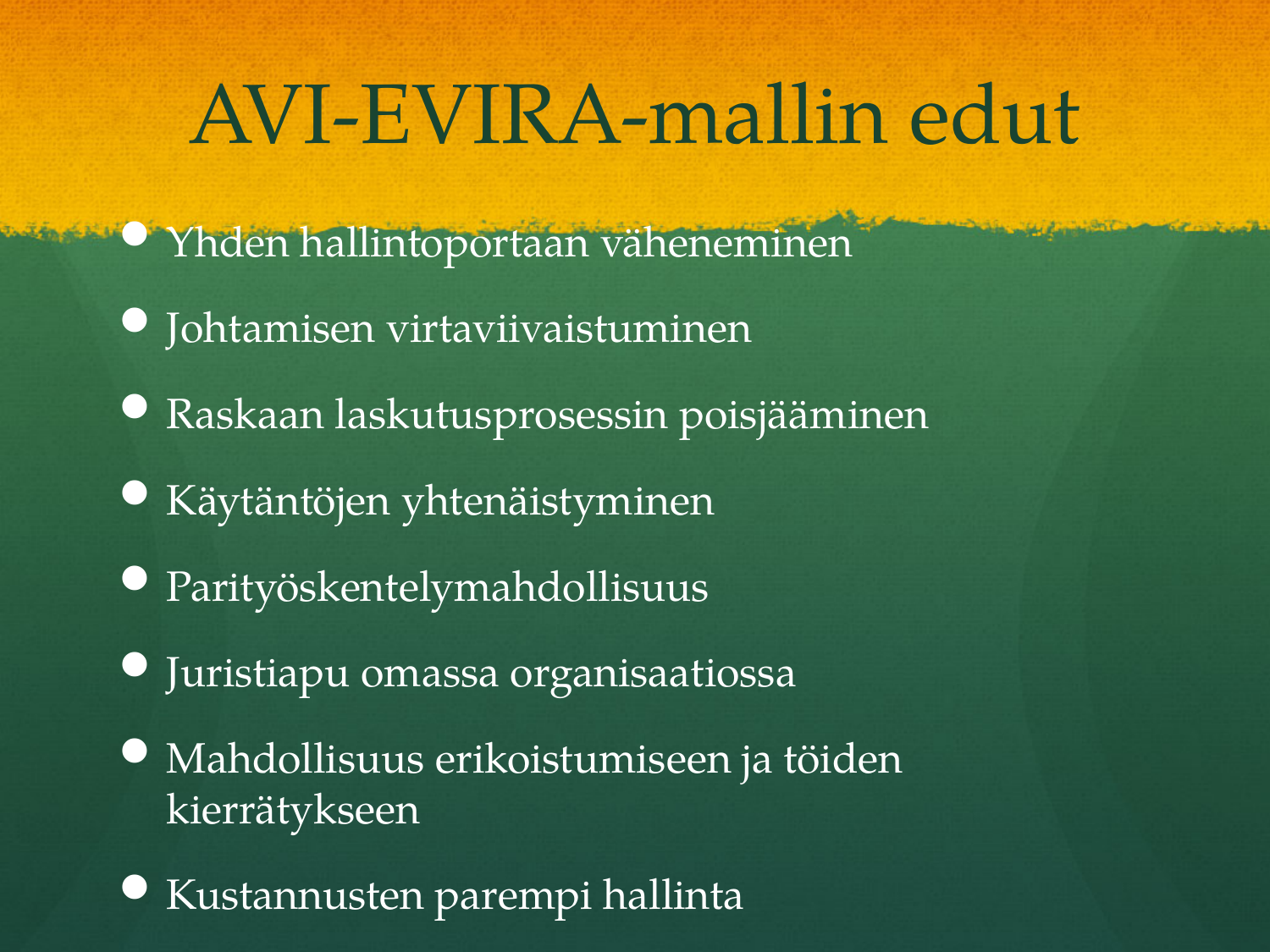

# AVI-EVIRA-mallin edut
Yhden hallintoportaan väheneminen
Johtamisen virtaviivaistuminen
Raskaan laskutusprosessin poisjääminen
Käytäntöjen yhtenäistyminen
Parityöskentelymahdollisuus
Juristiapu omassa organisaatiossa
Mahdollisuus erikoistumiseen ja töiden kierrätykseen
Kustannusten parempi hallinta